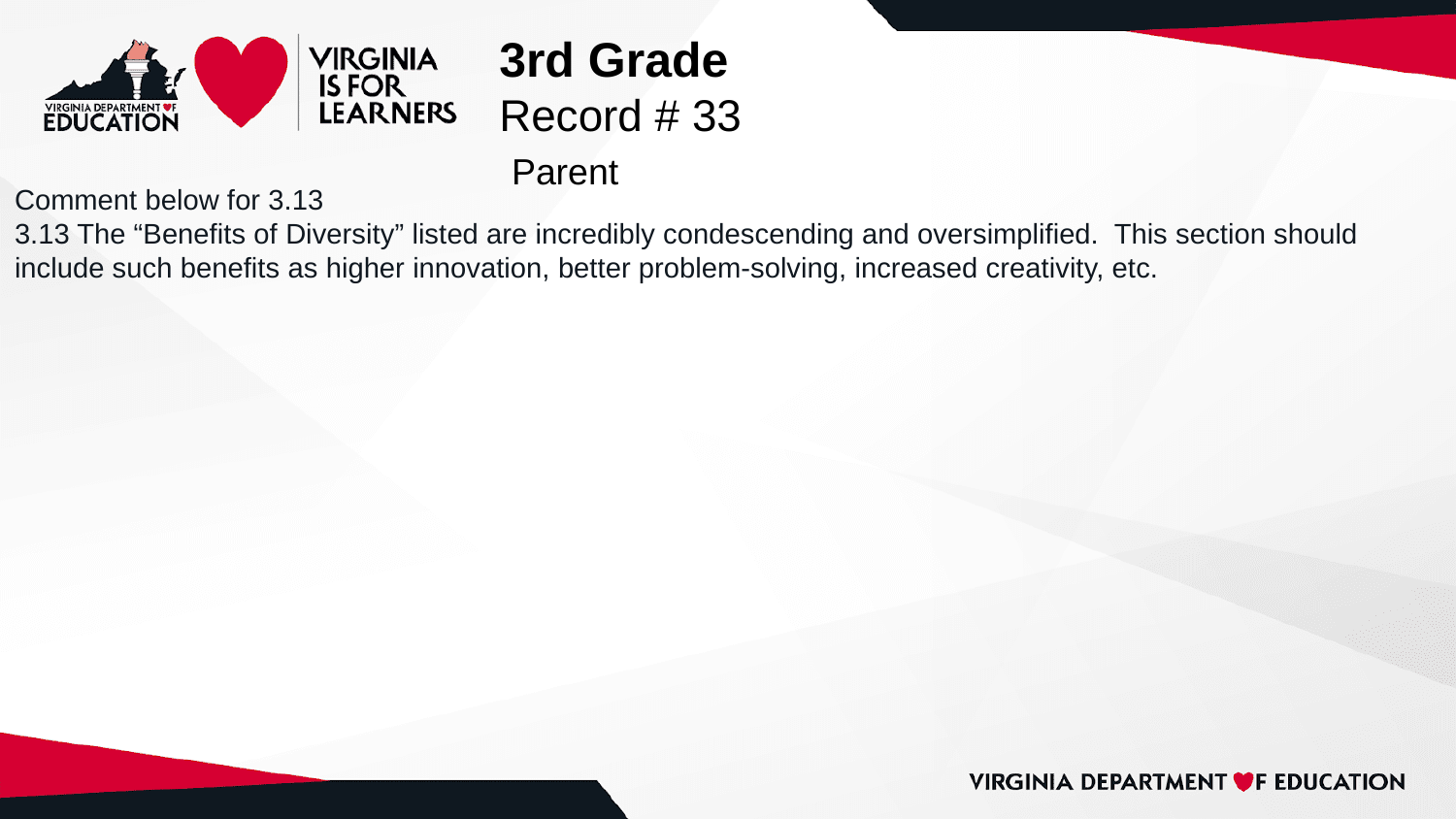

# 3rd Grade
Record # 33
 Parent
Comment below for 3.13
3.13 The “Benefits of Diversity” listed are incredibly condescending and oversimplified.  This section should include such benefits as higher innovation, better problem-solving, increased creativity, etc.